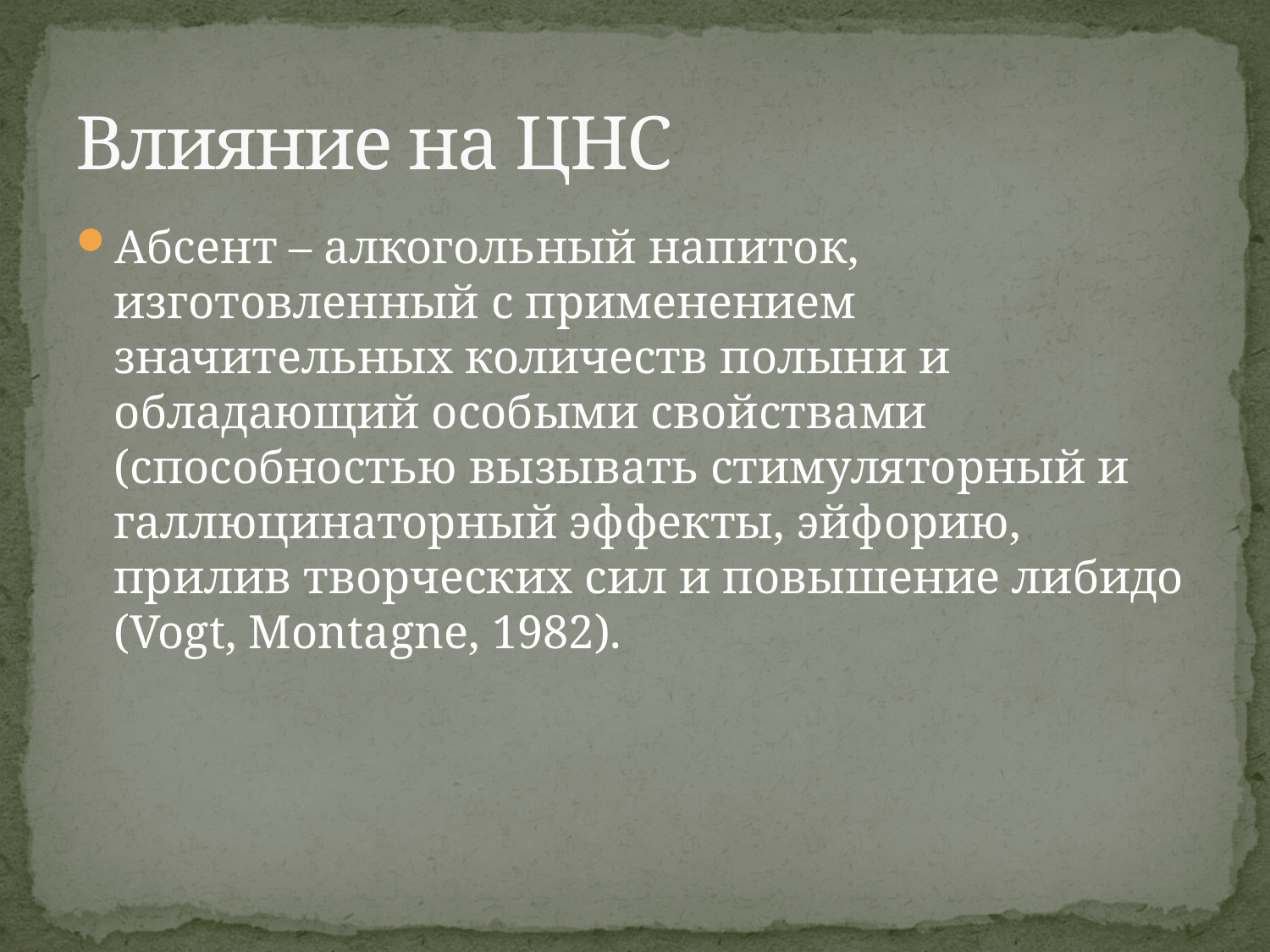

# Влияние на ЦНС
Абсент – алкогольный напиток, изготовленный с применением значительных количеств полыни и обладающий особыми свойствами (способностью вызывать стимуляторный и галлюцинаторный эффекты, эйфорию, прилив творческих сил и повышение либидо (Vogt, Montagne, 1982).